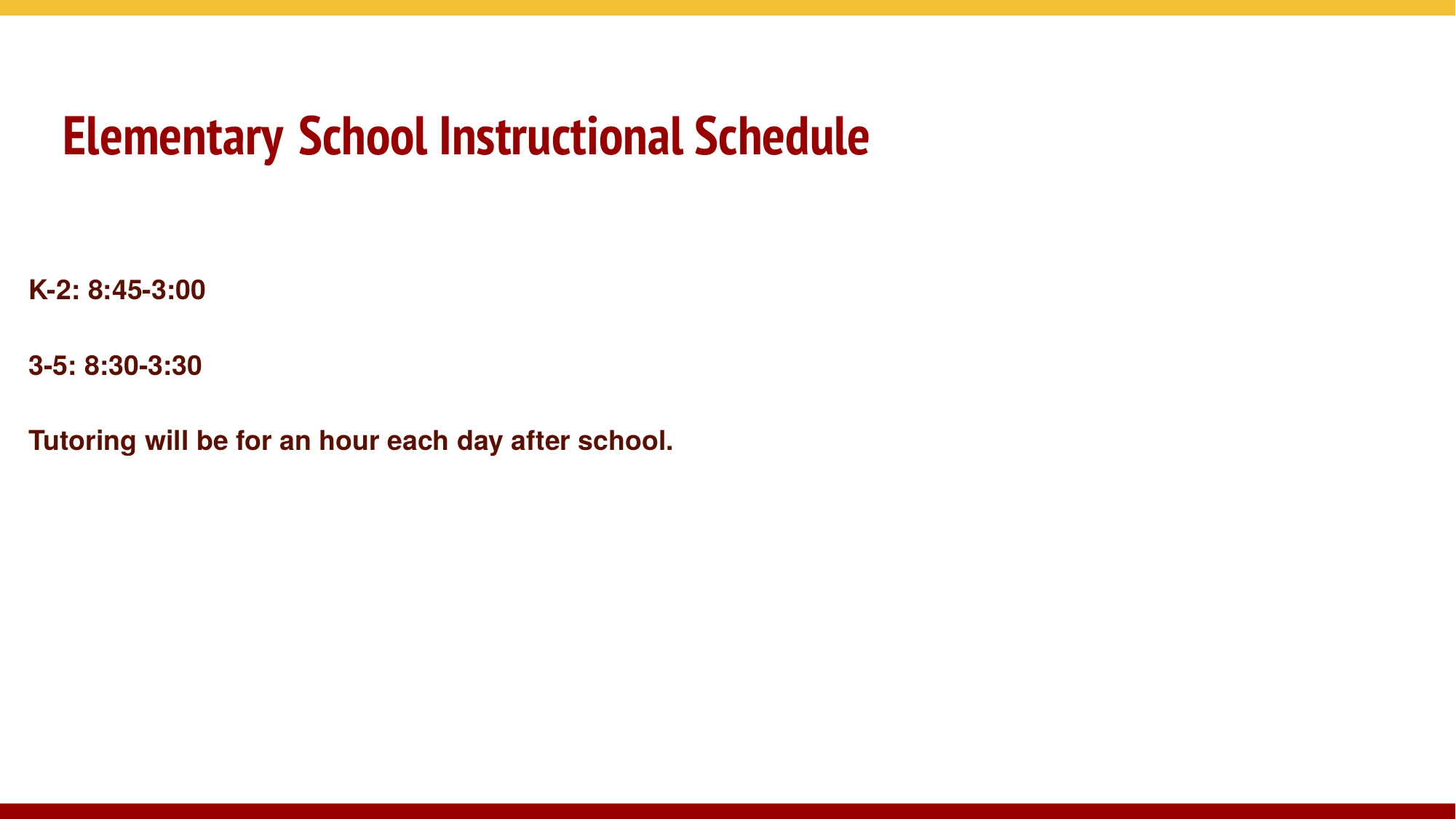

# Elementary School Instructional Schedule

K-2: 8:45-3:00

3-5: 8:30-3:30

Tutoring will be for an hour each day after school.